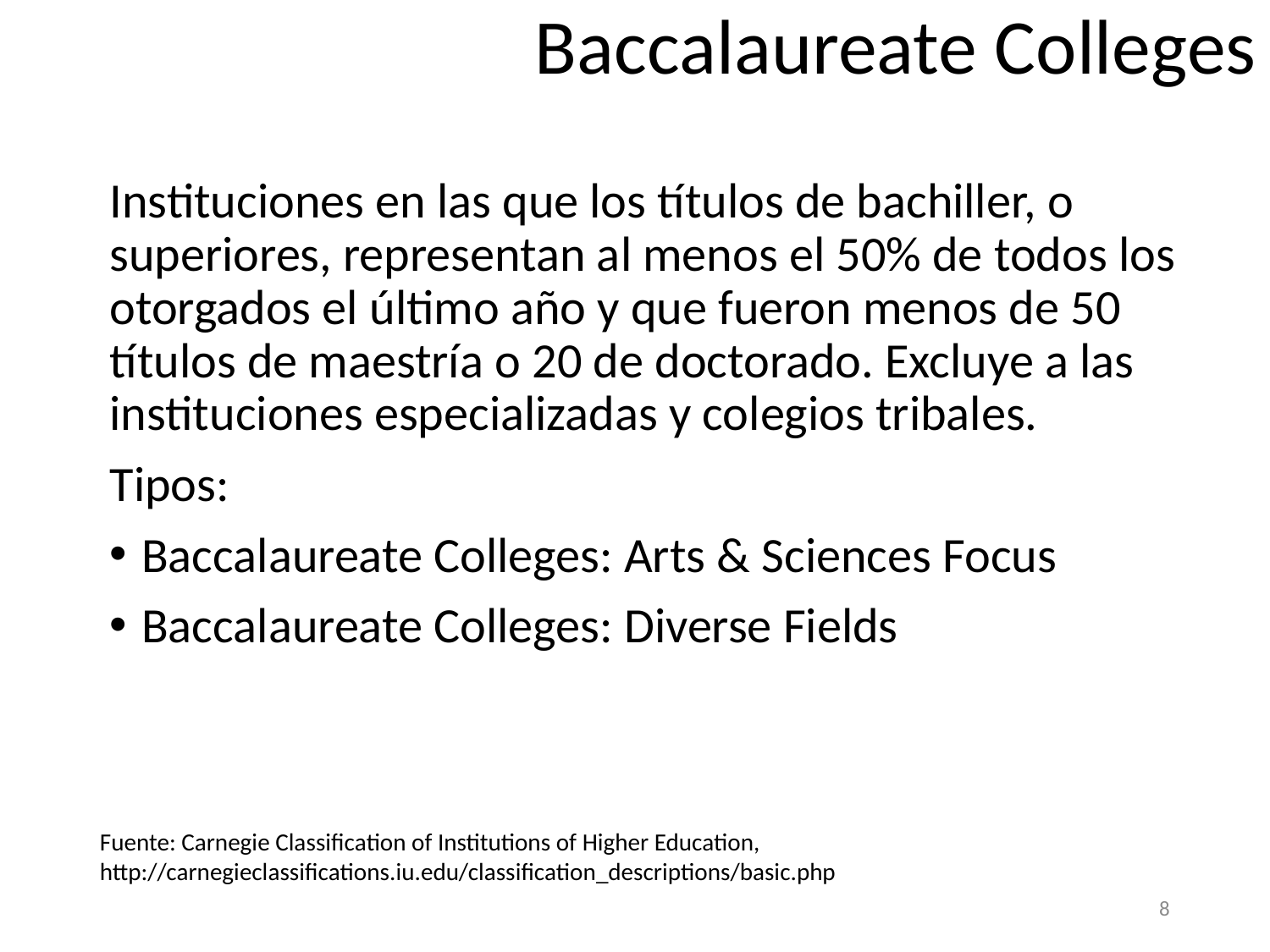

# Baccalaureate Colleges
Instituciones en las que los títulos de bachiller, o superiores, representan al menos el 50% de todos los otorgados el último año y que fueron menos de 50 títulos de maestría o 20 de doctorado. Excluye a las instituciones especializadas y colegios tribales.
Tipos:
Baccalaureate Colleges: Arts & Sciences Focus
Baccalaureate Colleges: Diverse Fields

Fuente: Carnegie Classification of Institutions of Higher Education, http://carnegieclassifications.iu.edu/classification_descriptions/basic.php
8